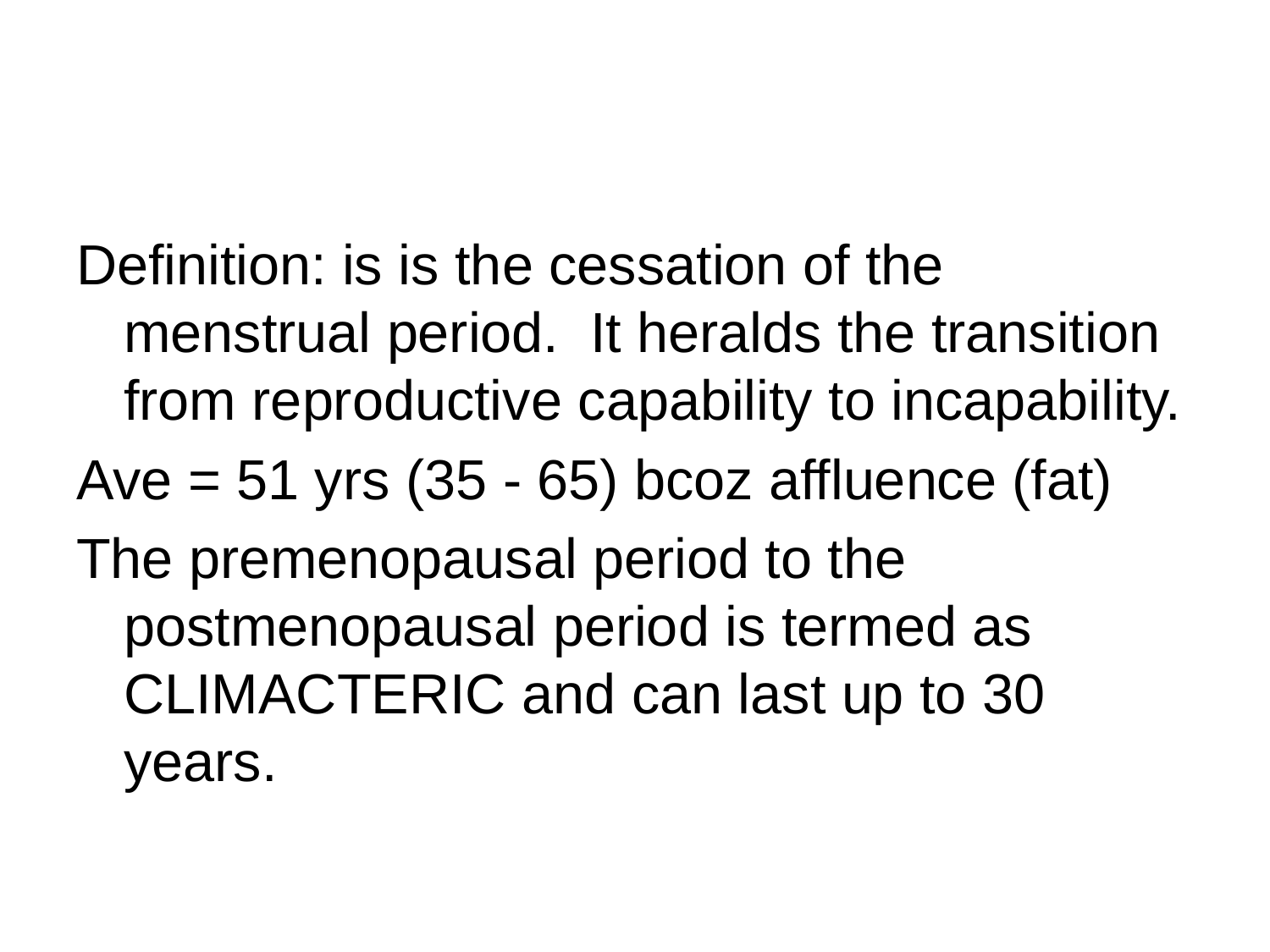

#
Definition: is is the cessation of the menstrual period.  It heralds the transition from reproductive capability to incapability.
Ave = 51 yrs (35 - 65) bcoz affluence (fat)
The premenopausal period to the postmenopausal period is termed as CLIMACTERIC and can last up to 30 years.